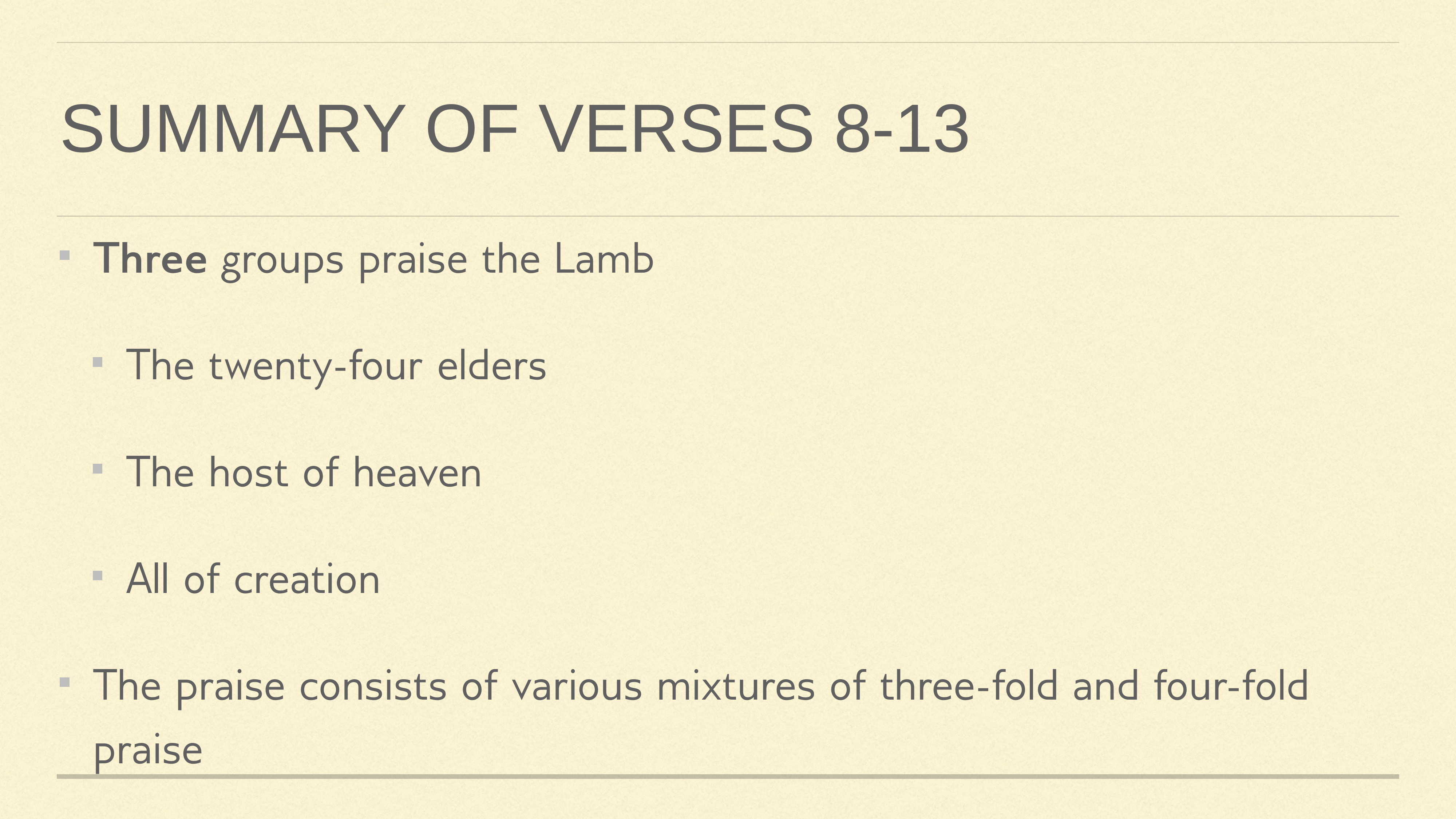

# Summary of verses 8-13
Three groups praise the Lamb
The twenty-four elders
The host of heaven
All of creation
The praise consists of various mixtures of three-fold and four-fold praise